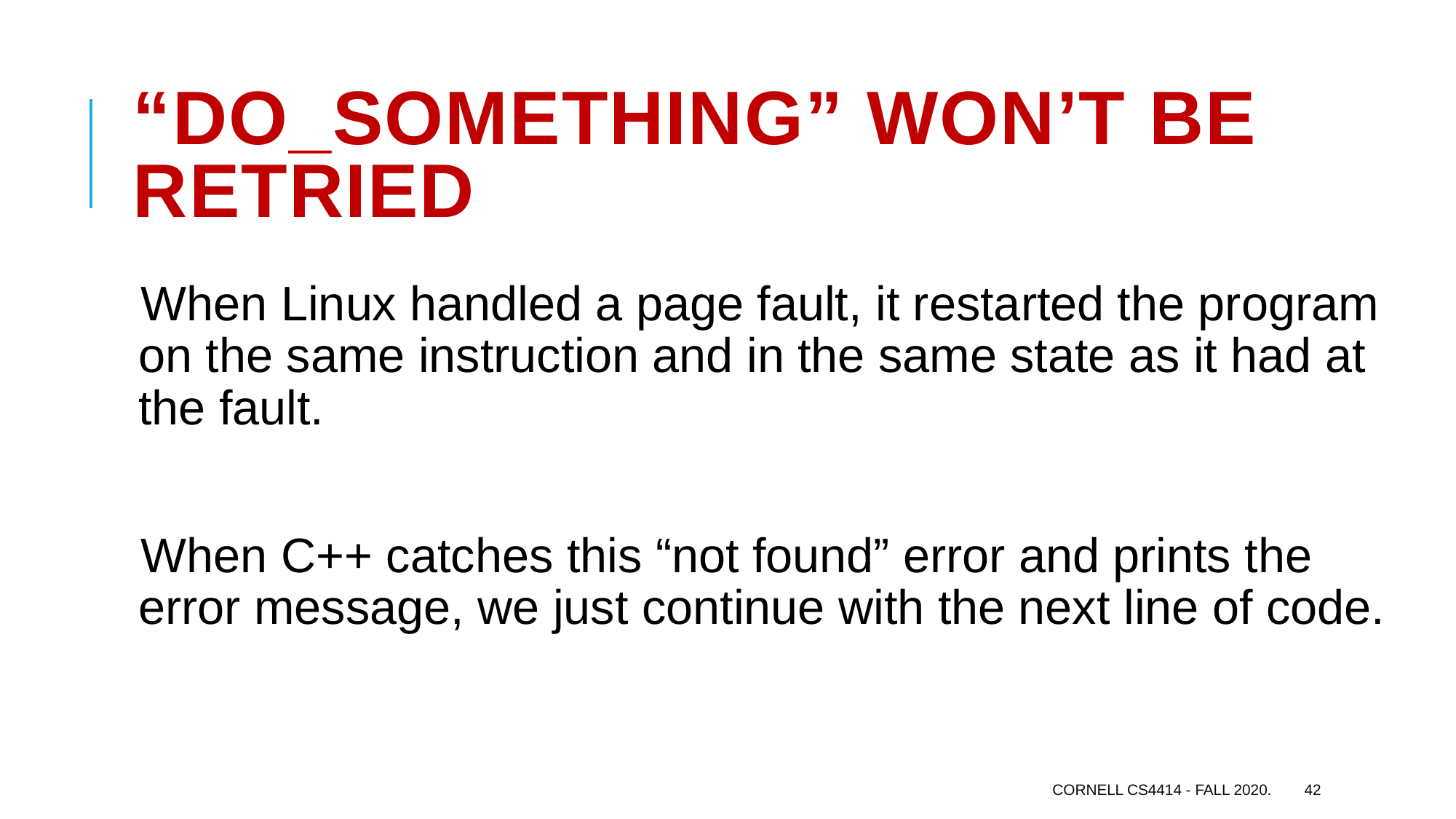

# “do_something” won’t be retried
When Linux handled a page fault, it restarted the program on the same instruction and in the same state as it had at the fault.

When C++ catches this “not found” error and prints the error message, we just continue with the next line of code.
Cornell CS4414 - Fall 2020.
42